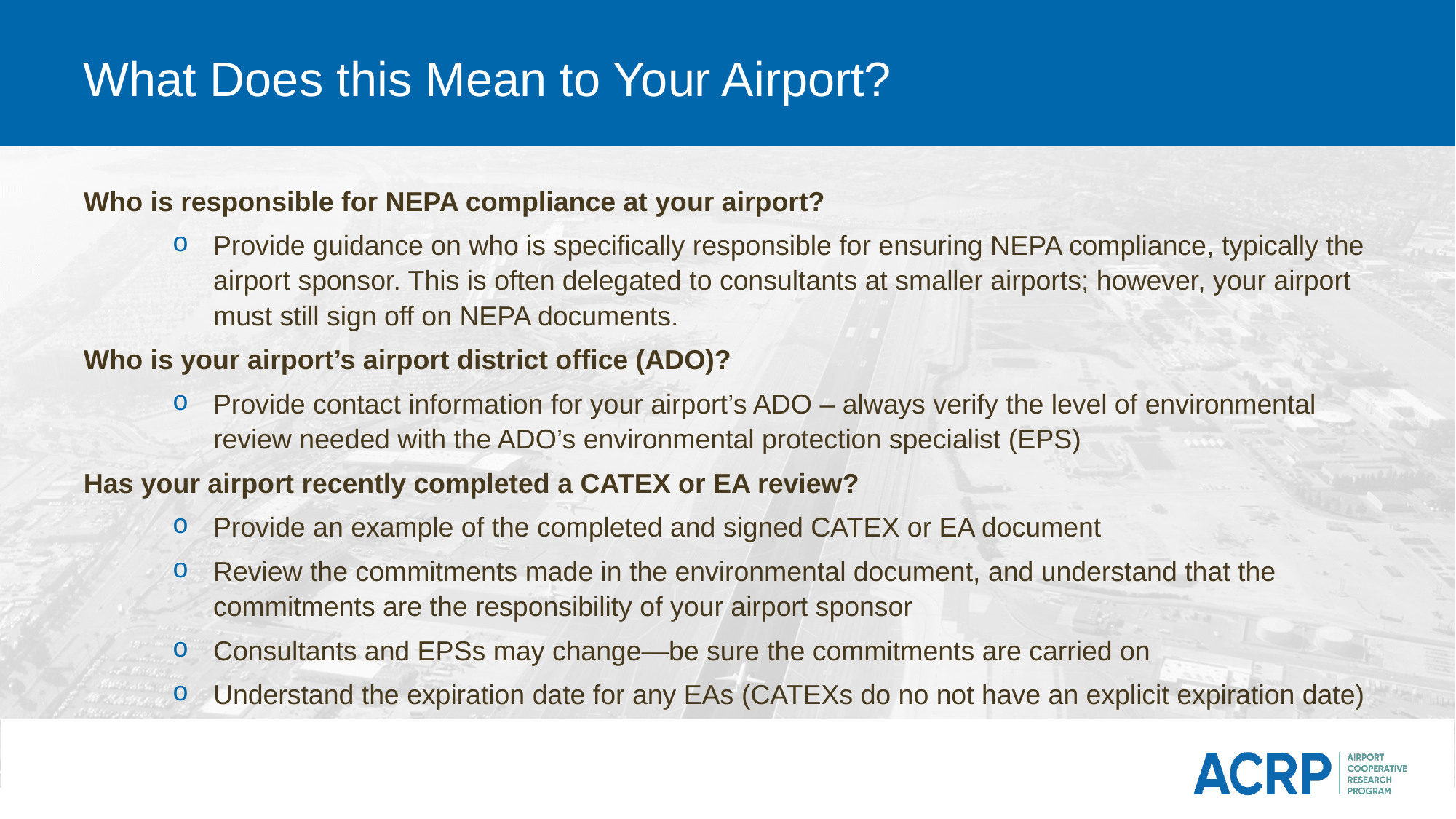

# What Does this Mean to Your Airport?
Who is responsible for NEPA compliance at your airport?
Provide guidance on who is specifically responsible for ensuring NEPA compliance, typically the airport sponsor. This is often delegated to consultants at smaller airports; however, your airport must still sign off on NEPA documents.
Who is your airport’s airport district office (ADO)?
Provide contact information for your airport’s ADO – always verify the level of environmental review needed with the ADO’s environmental protection specialist (EPS)
Has your airport recently completed a CATEX or EA review?
Provide an example of the completed and signed CATEX or EA document
Review the commitments made in the environmental document, and understand that the commitments are the responsibility of your airport sponsor
Consultants and EPSs may change—be sure the commitments are carried on
Understand the expiration date for any EAs (CATEXs do no not have an explicit expiration date)